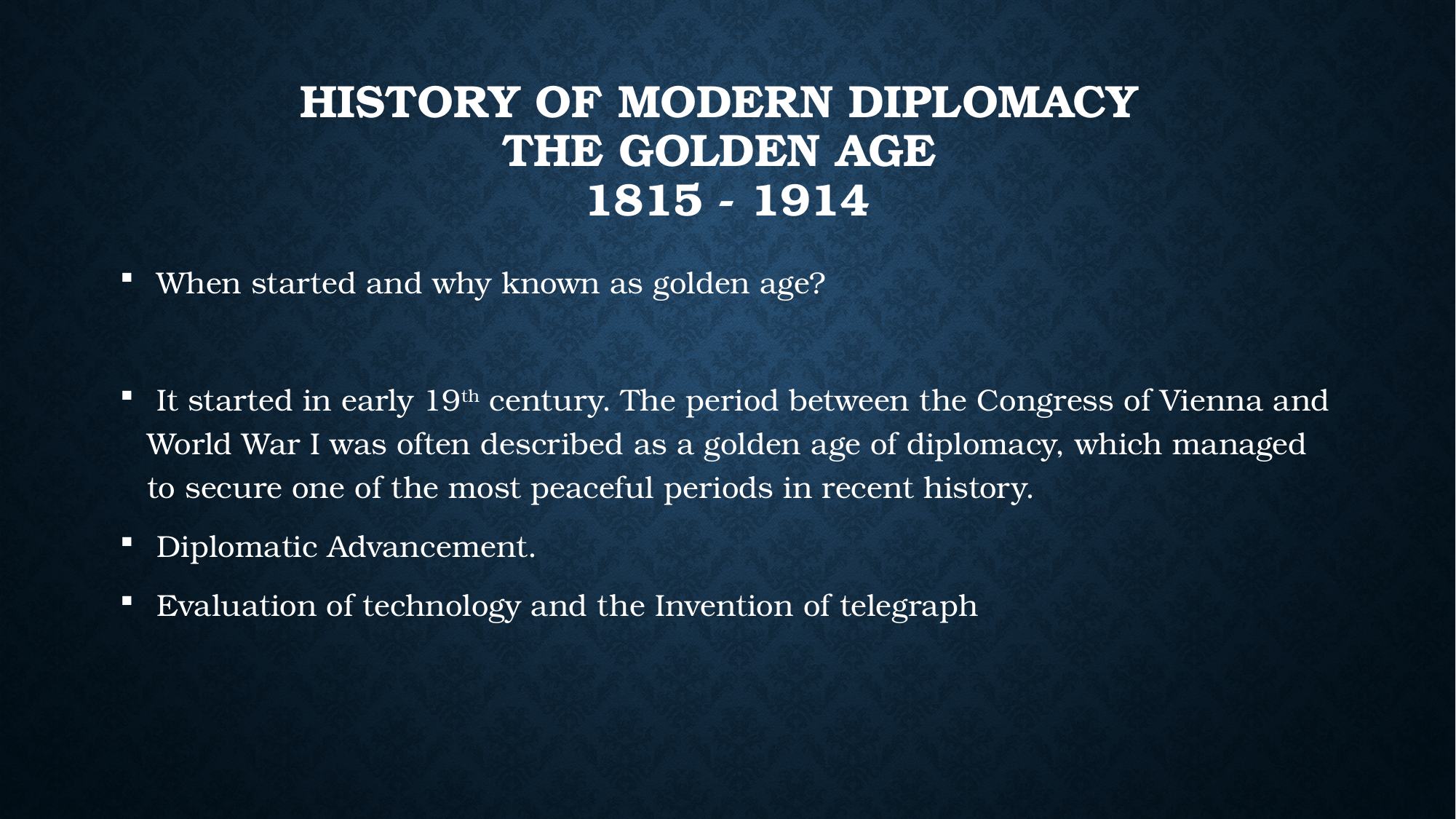

# History of Modern diplomacy The Golden Age 1815 - 1914
 When started and why known as golden age?

 It started in early 19th century. The period between the Congress of Vienna and World War I was often described as a golden age of diplomacy, which managed to secure one of the most peaceful periods in recent history.
 Diplomatic Advancement.
 Evaluation of technology and the Invention of telegraph